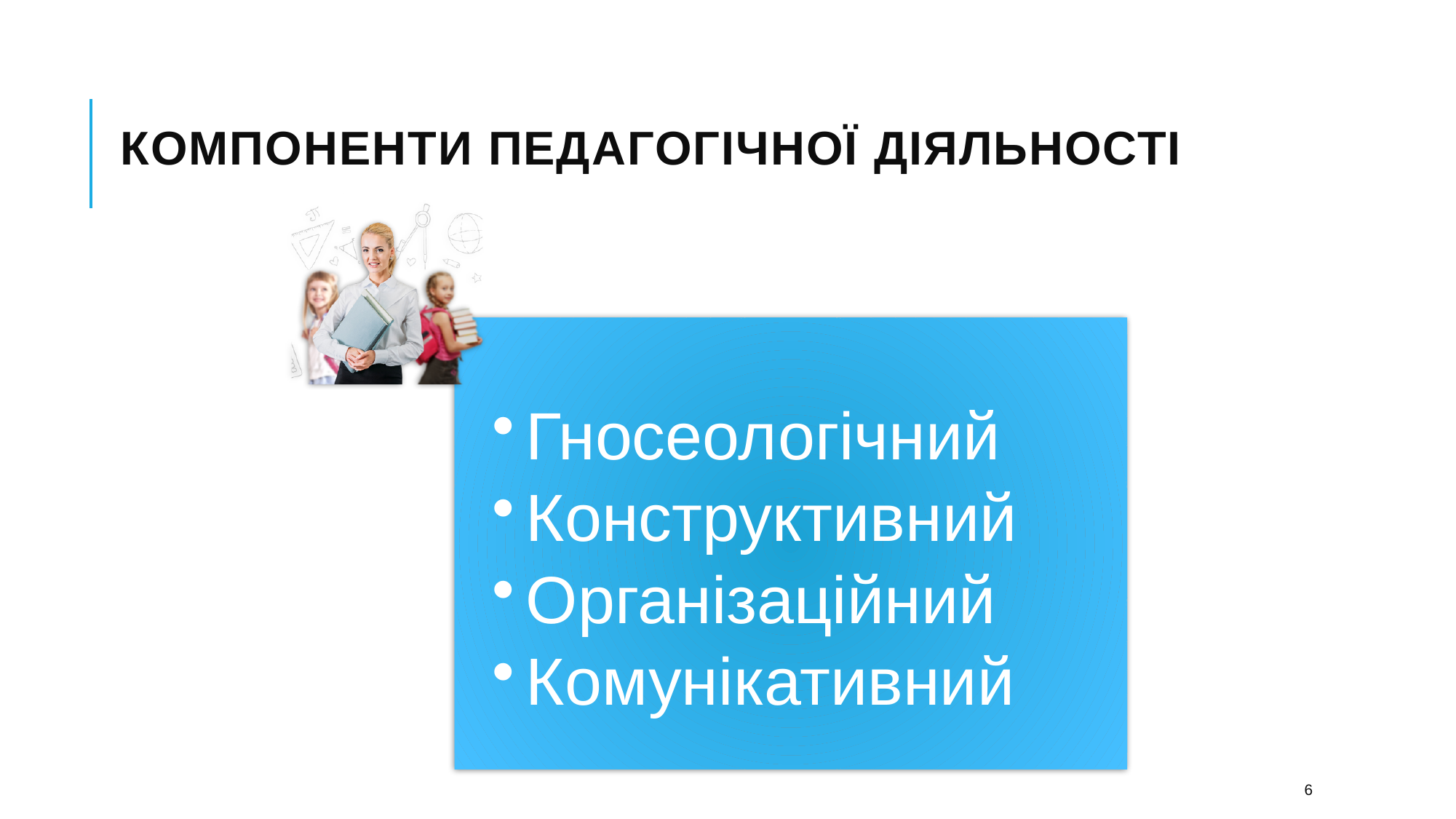

# Компоненти педагогічної діяльності

Гносеологічний
Конструктивний
Організаційний
Комунікативний
6